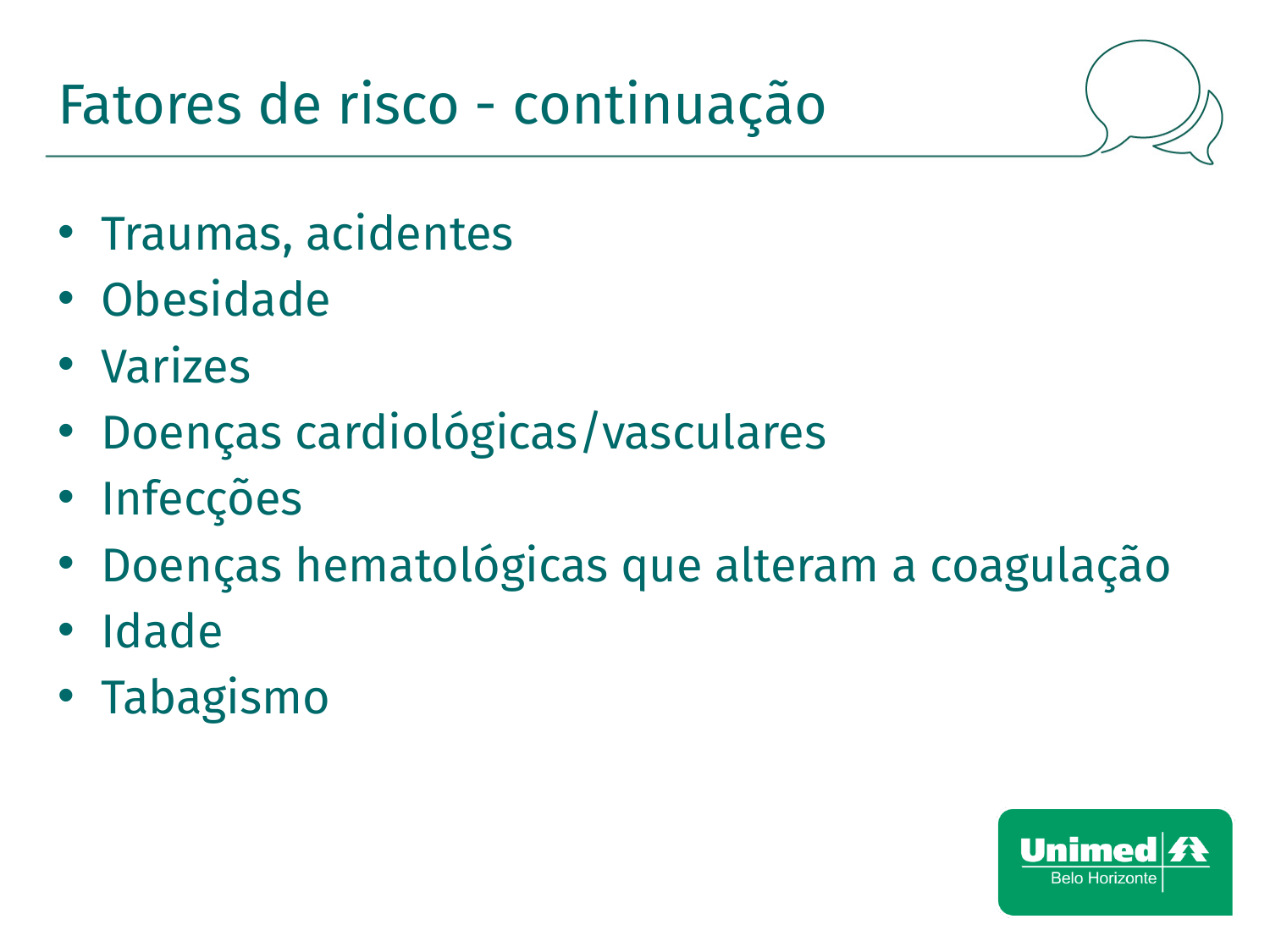

# Fatores de risco - continuação
Traumas, acidentes
Obesidade
Varizes
Doenças cardiológicas/vasculares
Infecções
Doenças hematológicas que alteram a coagulação
Idade
Tabagismo